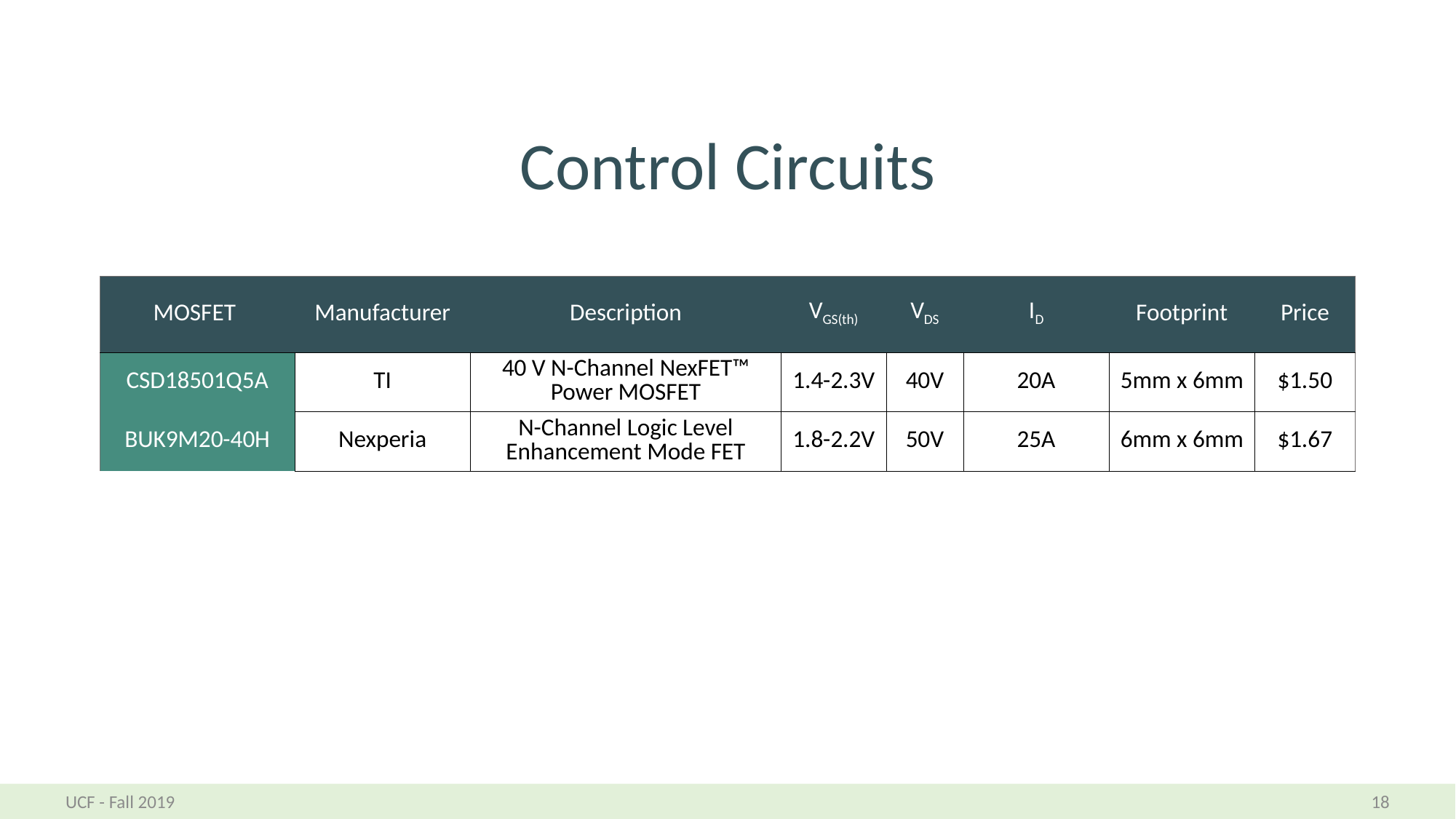

# Control Circuits
| MOSFET | Manufacturer | Description | VGS(th) | VDS | ID | Footprint | Price |
| --- | --- | --- | --- | --- | --- | --- | --- |
| CSD18501Q5A | TI | 40 V N-Channel NexFET™ Power MOSFET | 1.4-2.3V | 40V | 20A | 5mm x 6mm | $1.50 |
| BUK9M20-40H | Nexperia | N-Channel Logic Level Enhancement Mode FET | 1.8-2.2V | 50V | 25A | 6mm x 6mm | $1.67 |
18
UCF - Fall 2019